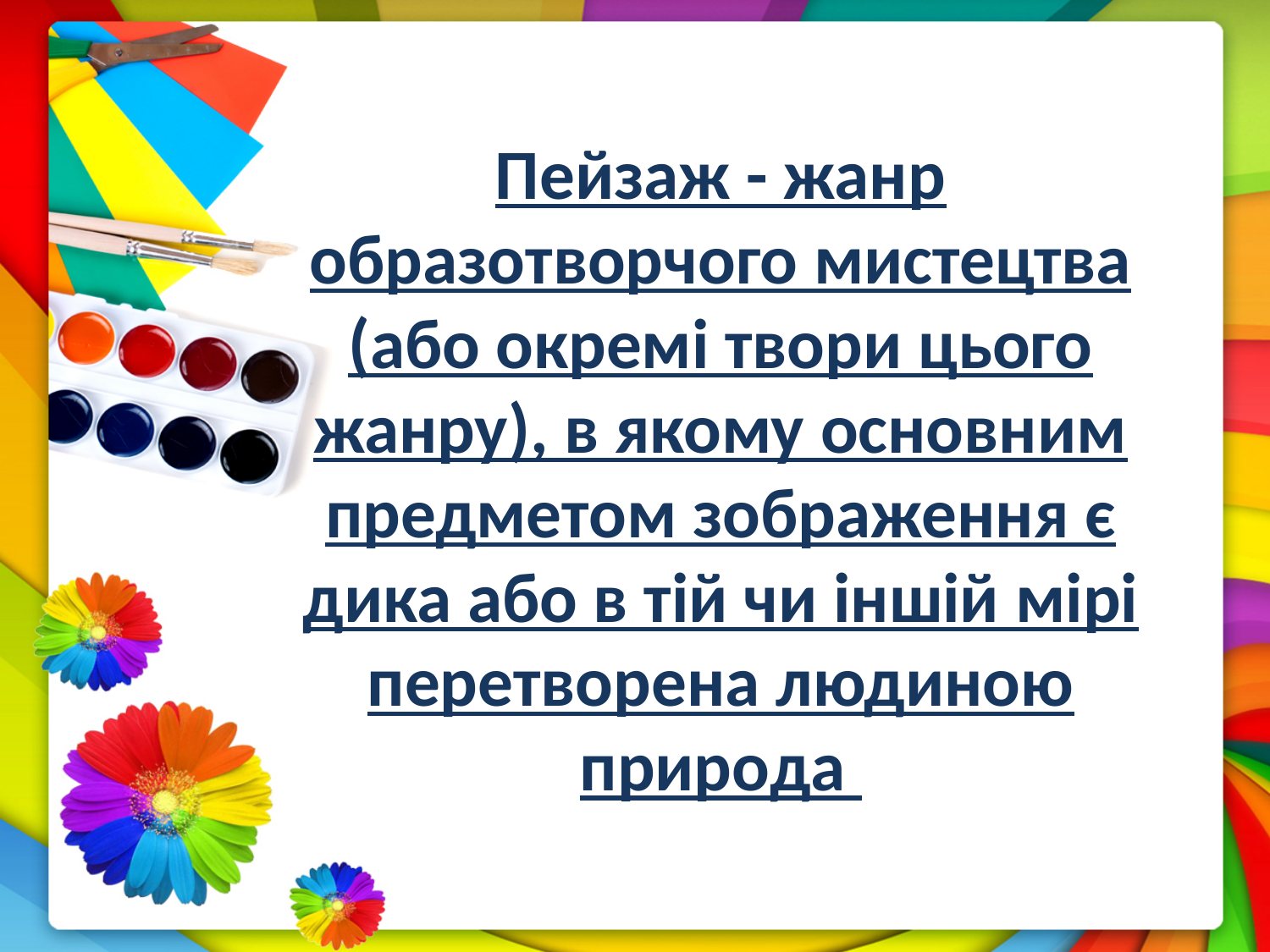

# Пейзаж - жанр образотворчого мистецтва (або окремі твори цього жанру), в якому основним предметом зображення є дика або в тій чи іншій мірі перетворена людиною природа